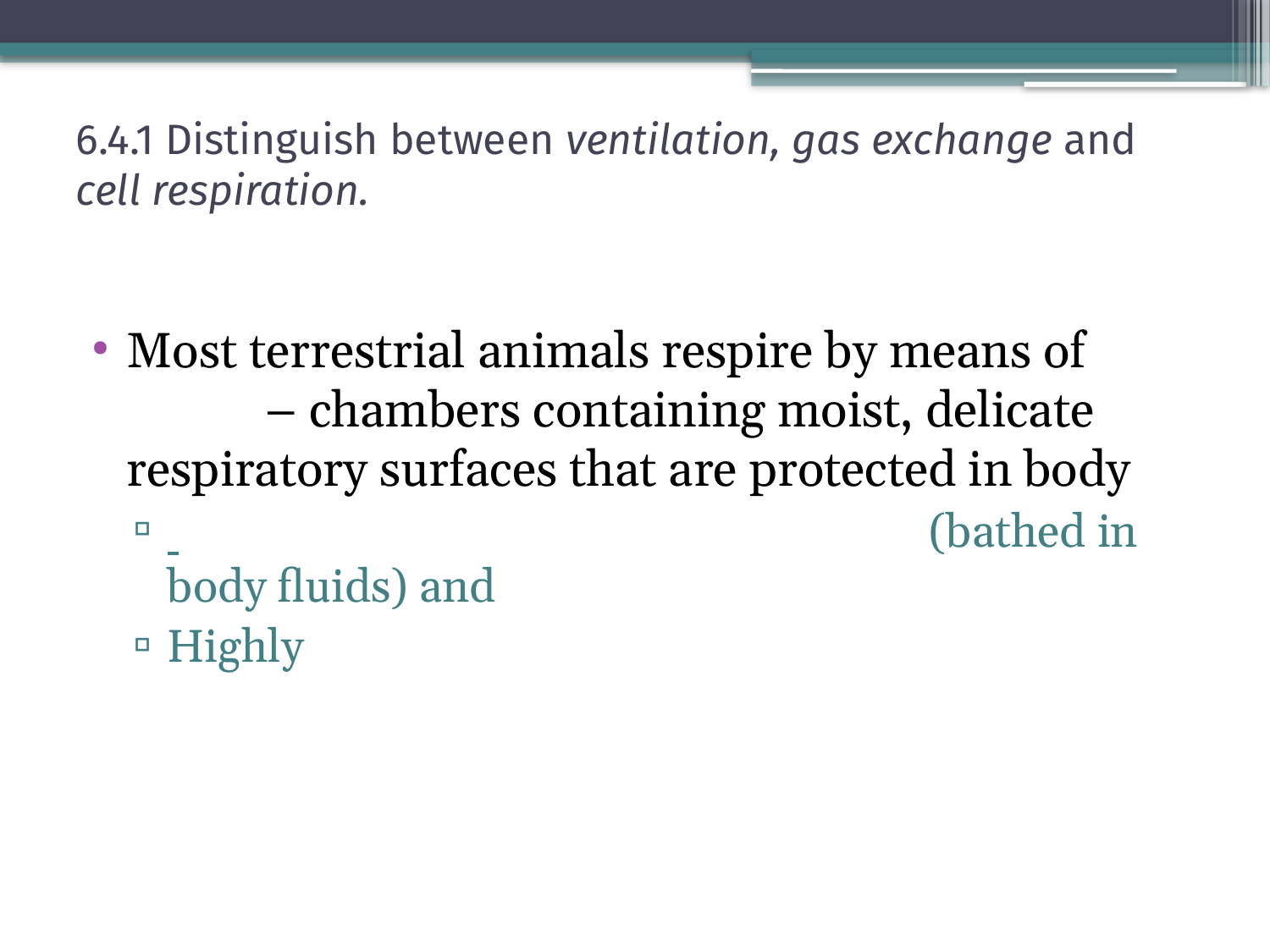

# 6.4.1 Distinguish between ventilation, gas exchange and cell respiration.
Most terrestrial animals respire by means of 		 – chambers containing moist, delicate respiratory surfaces that are protected in body
 						(bathed in body fluids) and
Highly